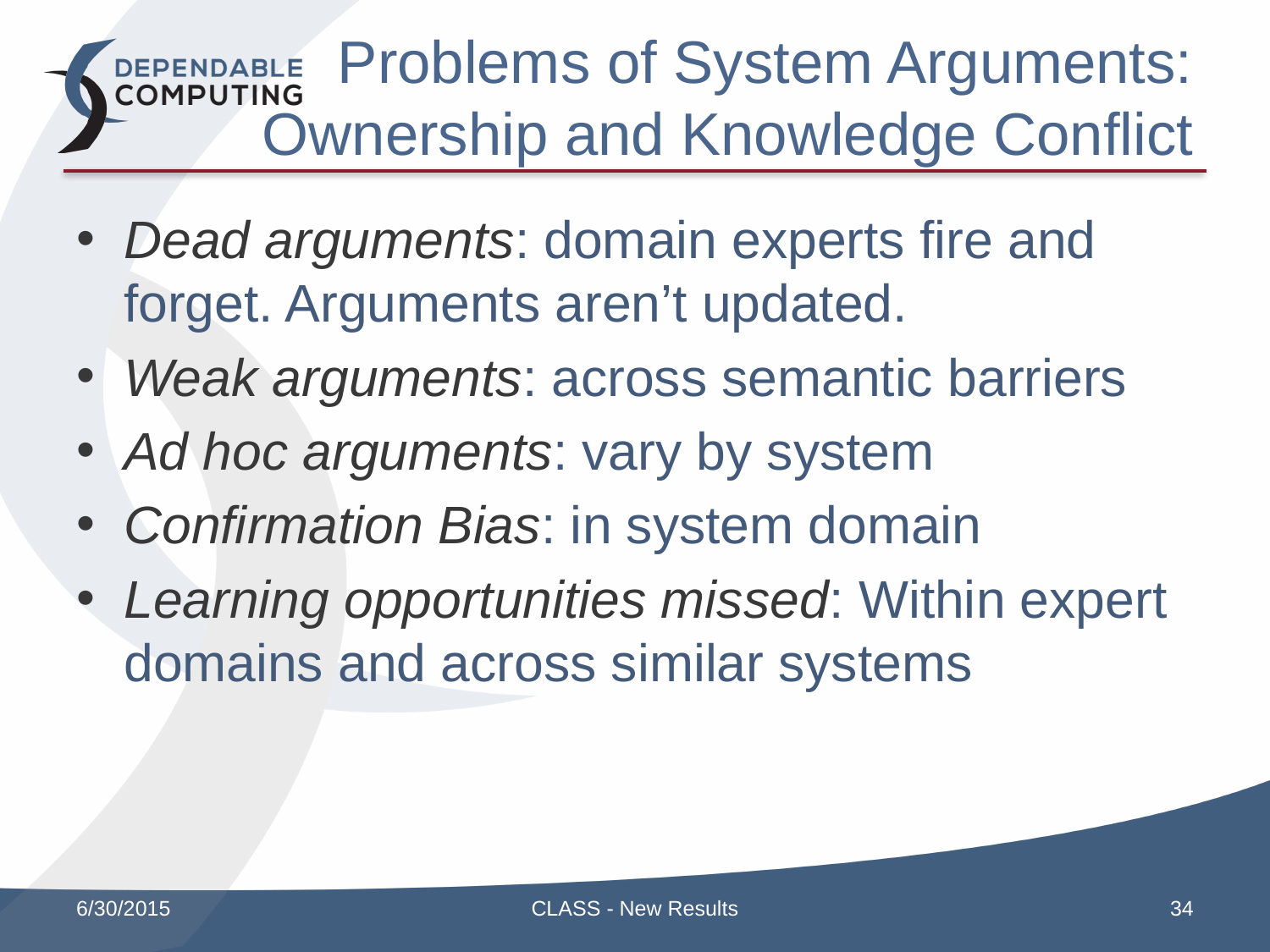

# Problems of System Arguments: Ownership and Knowledge Conflict
Dead arguments: domain experts fire and forget. Arguments aren’t updated.
Weak arguments: across semantic barriers
Ad hoc arguments: vary by system
Confirmation Bias: in system domain
Learning opportunities missed: Within expert domains and across similar systems
6/30/2015
CLASS - New Results
34